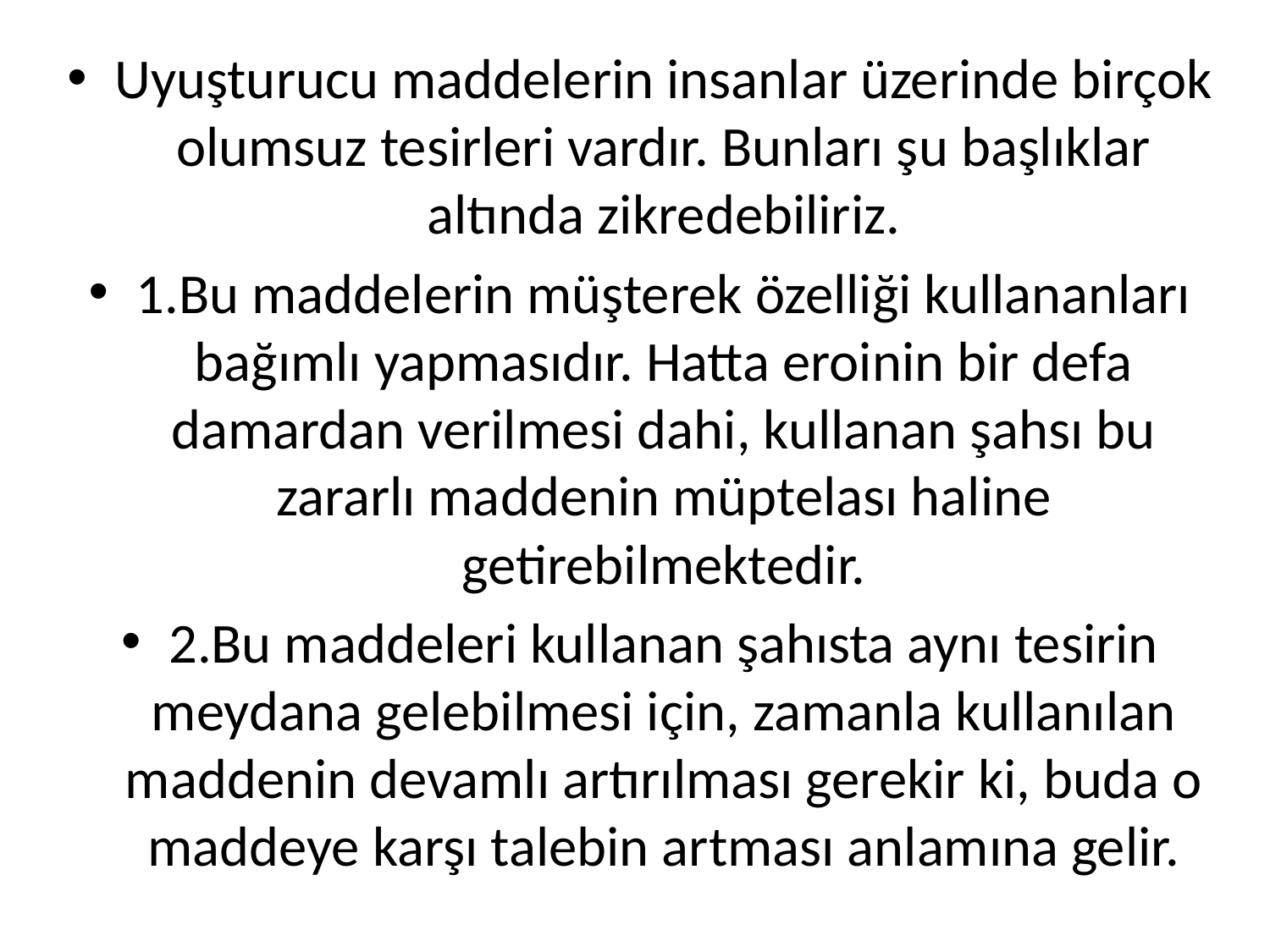

Uyuşturucu maddelerin insanlar üzerinde birçok olumsuz tesirleri vardır. Bunları şu başlıklar altında zikredebiliriz.
1.Bu maddelerin müşterek özelliği kullananları bağımlı yapmasıdır. Hatta eroinin bir defa damardan verilmesi dahi, kullanan şahsı bu zararlı maddenin müptelası haline getirebilmektedir.
2.Bu maddeleri kullanan şahısta aynı tesirin meydana gelebilmesi için, zamanla kullanılan maddenin devamlı artırılması gerekir ki, buda o maddeye karşı talebin artması anlamına gelir.